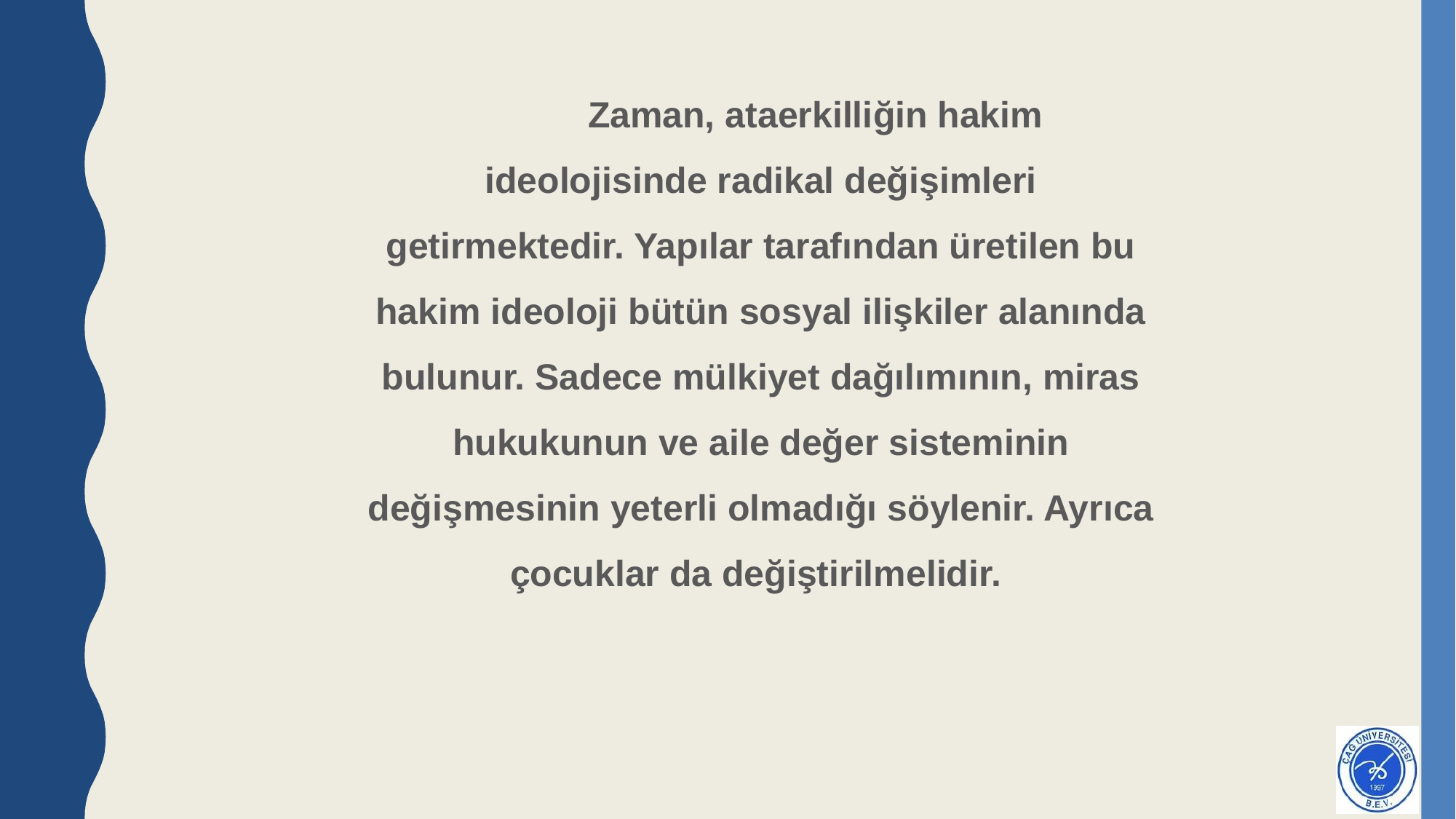

Zaman, ataerkilliğin hakim ideolojisinde radikal değişimleri getirmektedir. Yapılar tarafından üretilen bu hakim ideoloji bütün sosyal ilişkiler alanında bulunur. Sadece mülkiyet dağılımının, miras hukukunun ve aile değer sisteminin değişmesinin yeterli olmadığı söylenir. Ayrıca çocuklar da değiştirilmelidir.